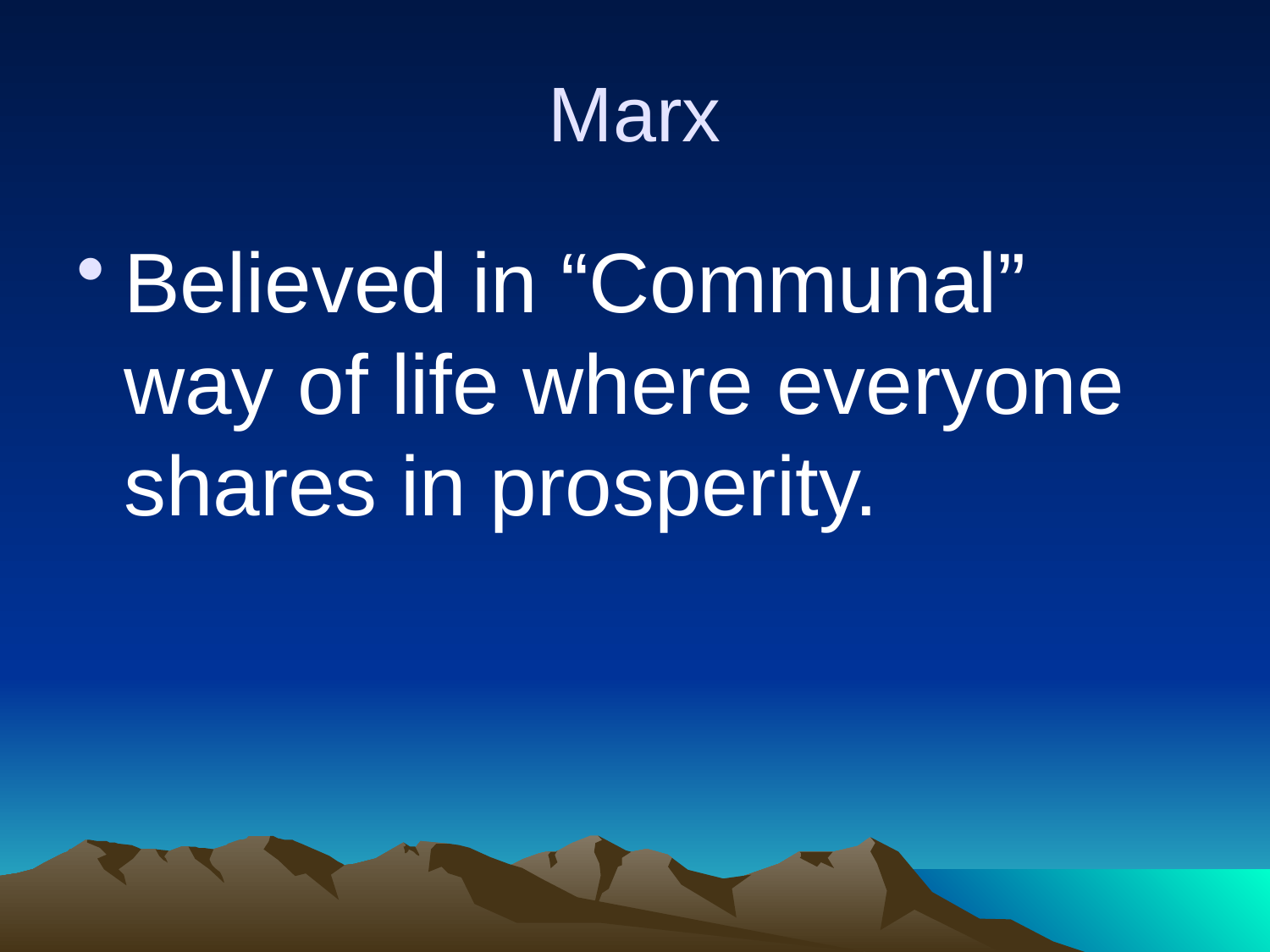

# Marx
Believed in “Communal” way of life where everyone shares in prosperity.